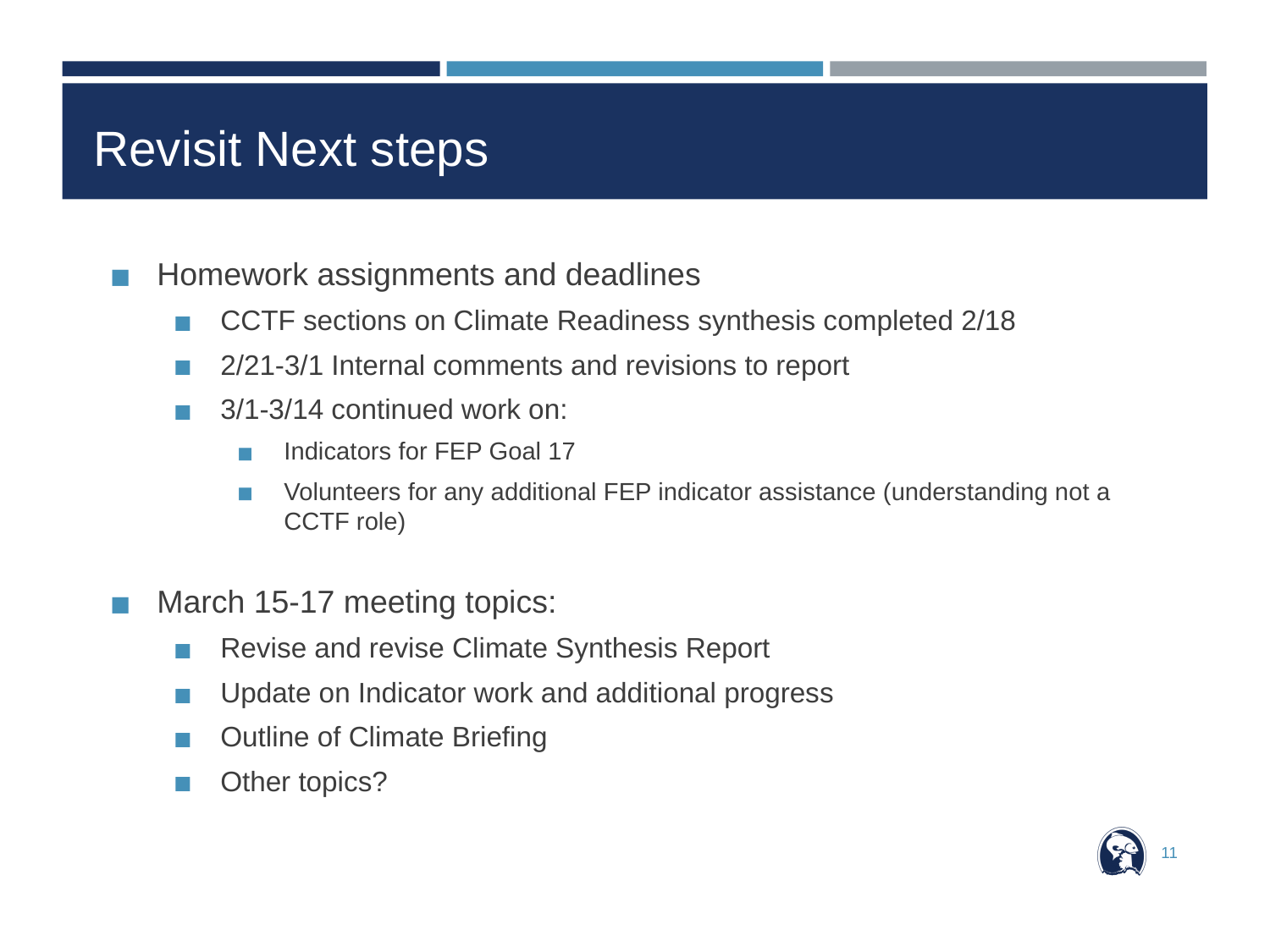

# Revisit Next steps
Homework assignments and deadlines
CCTF sections on Climate Readiness synthesis completed 2/18
2/21-3/1 Internal comments and revisions to report
3/1-3/14 continued work on:
Indicators for FEP Goal 17
Volunteers for any additional FEP indicator assistance (understanding not a CCTF role)

March 15-17 meeting topics:
Revise and revise Climate Synthesis Report
Update on Indicator work and additional progress
Outline of Climate Briefing
Other topics?

11